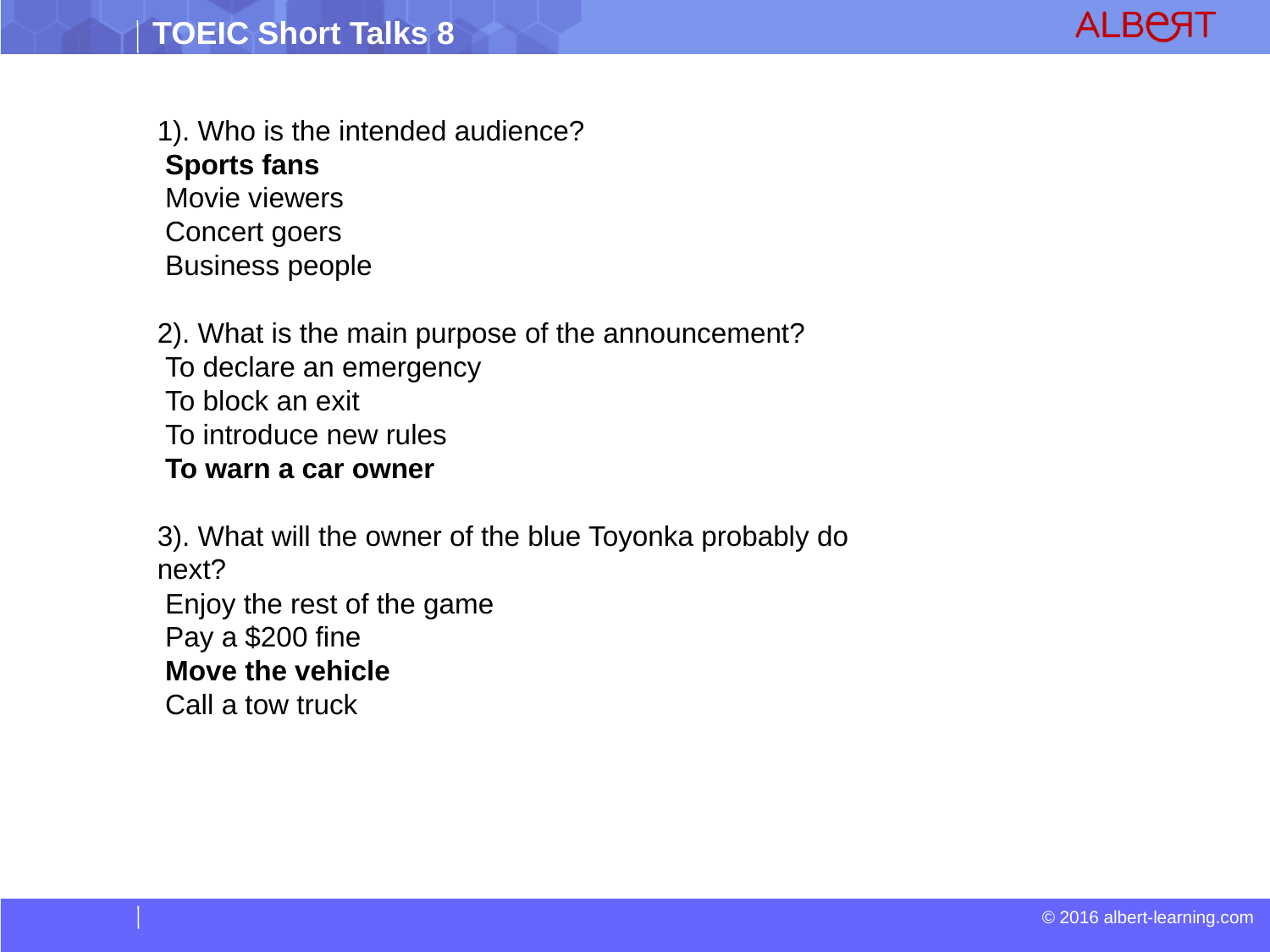

1). Who is the intended audience?
 Sports fans
 Movie viewers
 Concert goers
 Business people
2). What is the main purpose of the announcement?
 To declare an emergency
 To block an exit
 To introduce new rules
 To warn a car owner
3). What will the owner of the blue Toyonka probably do next?
 Enjoy the rest of the game
 Pay a $200 fine
 Move the vehicle
 Call a tow truck